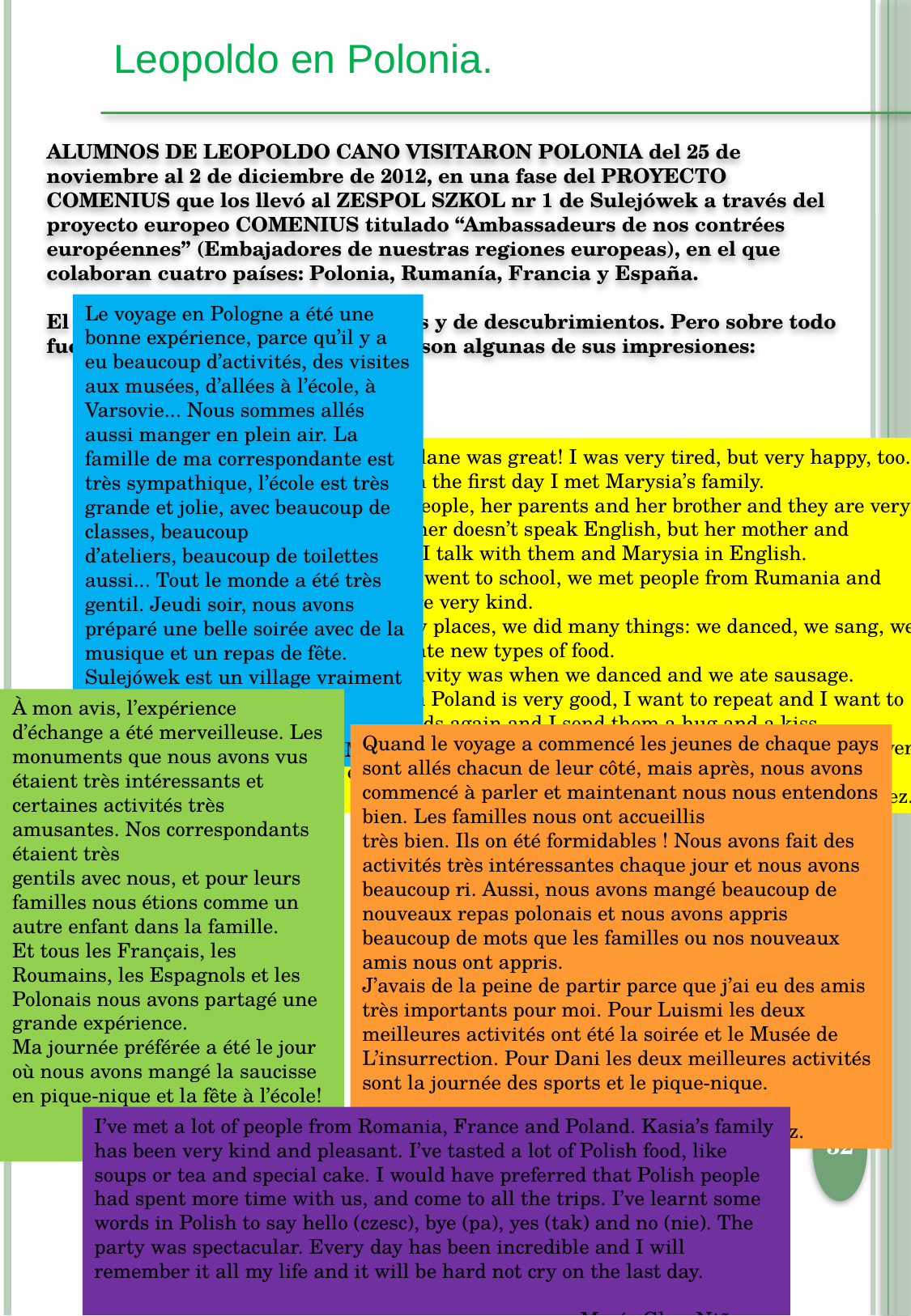

Leopoldo en Polonia.
ALUMNOS DE LEOPOLDO CANO VISITARON POLONIA del 25 de
noviembre al 2 de diciembre de 2012, en una fase del PROYECTO COMENIUS que los llevó al ZESPOL SZKOL nr 1 de Sulejówek a través del proyecto europeo COMENIUS titulado “Ambassadeurs de nos contrées européennes” (Embajadores de nuestras regiones europeas), en el que colaboran cuatro países: Polonia, Rumanía, Francia y España.

El viaje fue una aventura de lenguas y de descubrimientos. Pero sobre todo fue una aventura de amistad. Éstas son algunas de sus impresiones:
Le voyage en Pologne a été une bonne expérience, parce qu’il y a eu beaucoup d’activités, des visites aux musées, d’allées à l’école, à Varsovie... Nous sommes allés aussi manger en plein air. La famille de ma correspondante est très sympathique, l’école est très grande et jolie, avec beaucoup de classes, beaucoup
d’ateliers, beaucoup de toilettes aussi... Tout le monde a été très gentil. Jeudi soir, nous avons préparé une belle soirée avec de la musique et un repas de fête.
Sulejówek est un village vraiment beau à vivre !
			Beatriz Flores Manso
The trip in the plane was great! I was very tired, but very happy, too.
I was excited. On the first day I met Marysia’s family.
They are three people, her parents and her brother and they are very friendly. Her father doesn’t speak English, but her mother and
brother do, then I talk with them and Marysia in English.
The next day we went to school, we met people from Rumania and France, they were very kind.
We went to many places, we did many things: we danced, we sang, we took photos, we ate new types of food.
My favourite activity was when we danced and we ate sausage.
My experience in Poland is very good, I want to repeat and I want to see my new friends again and I send them a hug and a kiss.
I am sad because I don’t want to go away from Poland. Thank you very much to everybody.
			Jessenia Gutiérrez Rodríguez.
À mon avis, l’expérience d’échange a été merveilleuse. Les monuments que nous avons vus étaient très intéressants et certaines activités très amusantes. Nos correspondants étaient très
gentils avec nous, et pour leurs familles nous étions comme un autre enfant dans la famille.
Et tous les Français, les Roumains, les Espagnols et les Polonais nous avons partagé une grande expérience.
Ma journée préférée a été le jour où nous avons mangé la saucisse en pique-nique et la fête à l’école!
			Johanna Carvo.
Quand le voyage a commencé les jeunes de chaque pays sont allés chacun de leur côté, mais après, nous avons commencé à parler et maintenant nous nous entendons bien. Les familles nous ont accueillis
très bien. Ils on été formidables ! Nous avons fait des activités très intéressantes chaque jour et nous avons beaucoup ri. Aussi, nous avons mangé beaucoup de nouveaux repas polonais et nous avons appris
beaucoup de mots que les familles ou nos nouveaux amis nous ont appris.
J’avais de la peine de partir parce que j’ai eu des amis très importants pour moi. Pour Luismi les deux meilleures activités ont été la soirée et le Musée de L’insurrection. Pour Dani les deux meilleures activités sont la journée des sports et le pique-nique.

             Luis Miguel Cano et Daniel Fernandez.
32
I’ve met a lot of people from Romania, France and Poland. Kasia’s family has been very kind and pleasant. I’ve tasted a lot of Polish food, like soups or tea and special cake. I would have preferred that Polish people had spent more time with us, and come to all the trips. I’ve learnt some words in Polish to say hello (czesc), bye (pa), yes (tak) and no (nie). The party was spectacular. Every day has been incredible and I will remember it all my life and it will be hard not cry on the last day.

				María Glez. Niño